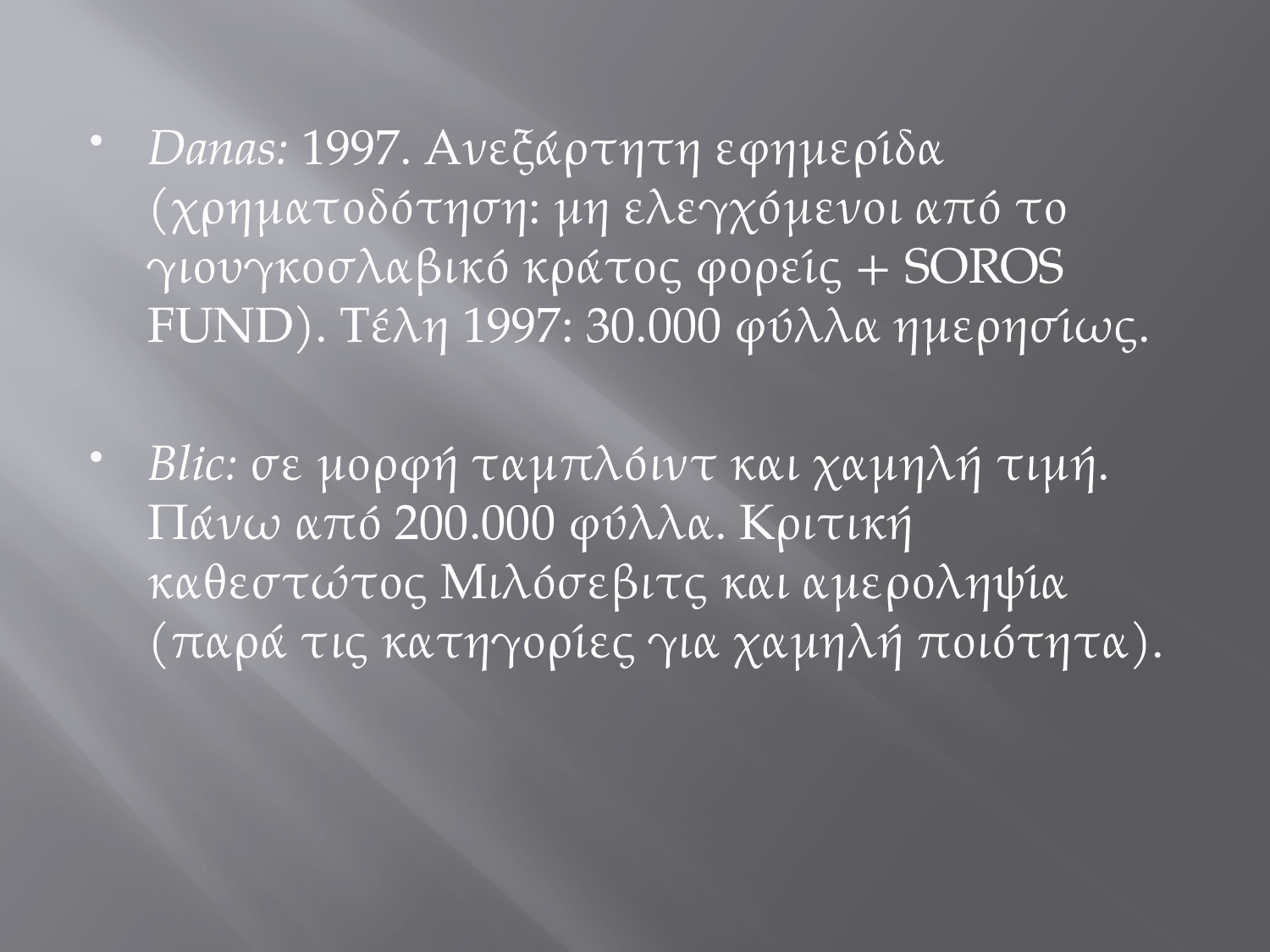

Danas: 1997. Ανεξάρτητη εφημερίδα (χρηματοδότηση: μη ελεγχόμενοι από το γιουγκοσλαβικό κράτος φορείς + SOROS FUND). Τέλη 1997: 30.000 φύλλα ημερησίως.

Blic: σε μορφή ταμπλόιντ και χαμηλή τιμή. Πάνω από 200.000 φύλλα. Κριτική καθεστώτος Μιλόσεβιτς και αμεροληψία (παρά τις κατηγορίες για χαμηλή ποιότητα).